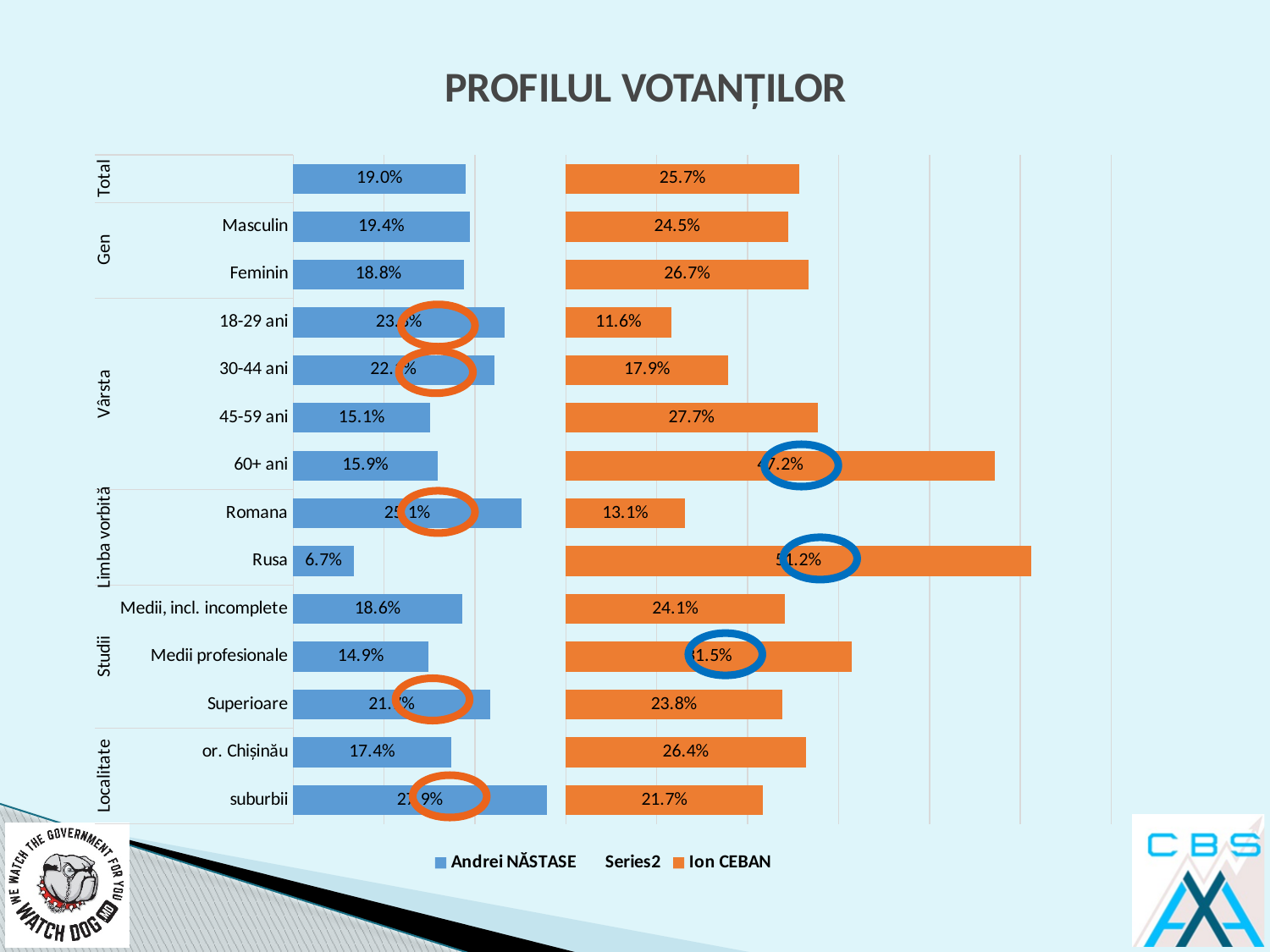

# PROFILUL VOTANȚILOR

### Chart

| Category | Andrei NĂSTASE |  | Ion CEBAN |
|---|---|---|---|
| suburbii | 0.279 | 0.020999999999999963 | 0.217 |
| or. Chișinău | 0.174 | 0.126 | 0.264 |
| Superioare | 0.217 | 0.08299999999999999 | 0.238 |
| Medii profesionale | 0.149 | 0.151 | 0.315 |
| Medii, incl. incomplete | 0.186 | 0.11399999999999999 | 0.241 |
| Rusa | 0.067 | 0.23299999999999998 | 0.512 |
| Romana | 0.251 | 0.04899999999999999 | 0.131 |
| 60+ ani | 0.159 | 0.141 | 0.472 |
| 45-59 ani | 0.151 | 0.149 | 0.277 |
| 30-44 ani | 0.221 | 0.07899999999999999 | 0.179 |
| 18-29 ani | 0.233 | 0.06699999999999998 | 0.116 |
| Feminin | 0.188 | 0.11199999999999999 | 0.267 |
| Masculin | 0.194 | 0.10599999999999998 | 0.245 |
|  | 0.19 | 0.10999999999999999 | 0.257 |